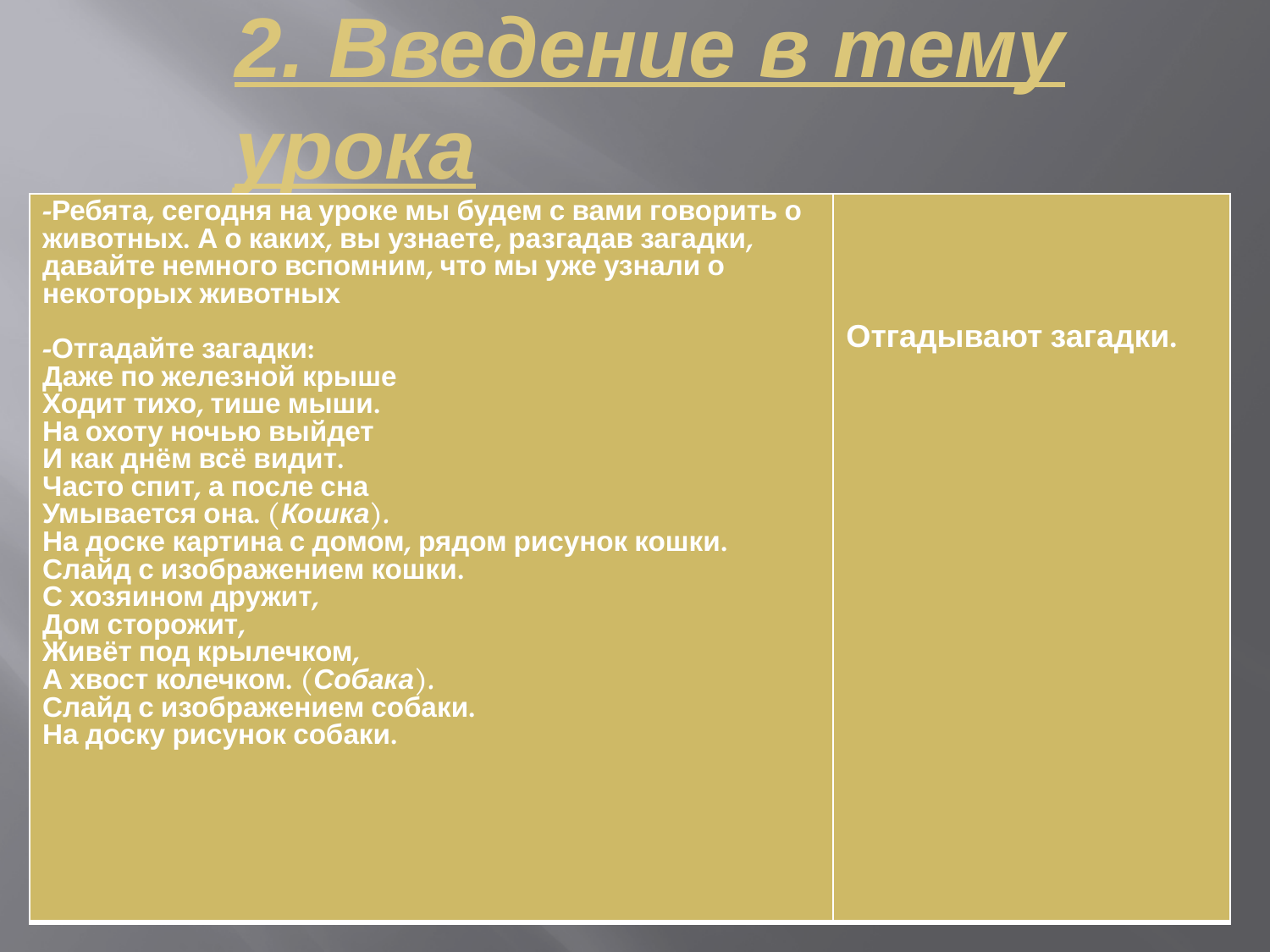

# 2. Введение в тему урока
| -Ребята, сегодня на уроке мы будем с вами говорить о животных. А о каких, вы узнаете, разгадав загадки, давайте немного вспомним, что мы уже узнали о некоторых животных   -Отгадайте загадки: Даже по железной крыше Ходит тихо, тише мыши. На охоту ночью выйдет И как днём всё видит. Часто спит, а после сна Умывается она. (Кошка). На доске картина с домом, рядом рисунок кошки. Слайд с изображением кошки. С хозяином дружит, Дом сторожит, Живёт под крылечком, А хвост колечком. (Собака). Слайд с изображением собаки. На доску рисунок собаки. | Отгадывают загадки. |
| --- | --- |